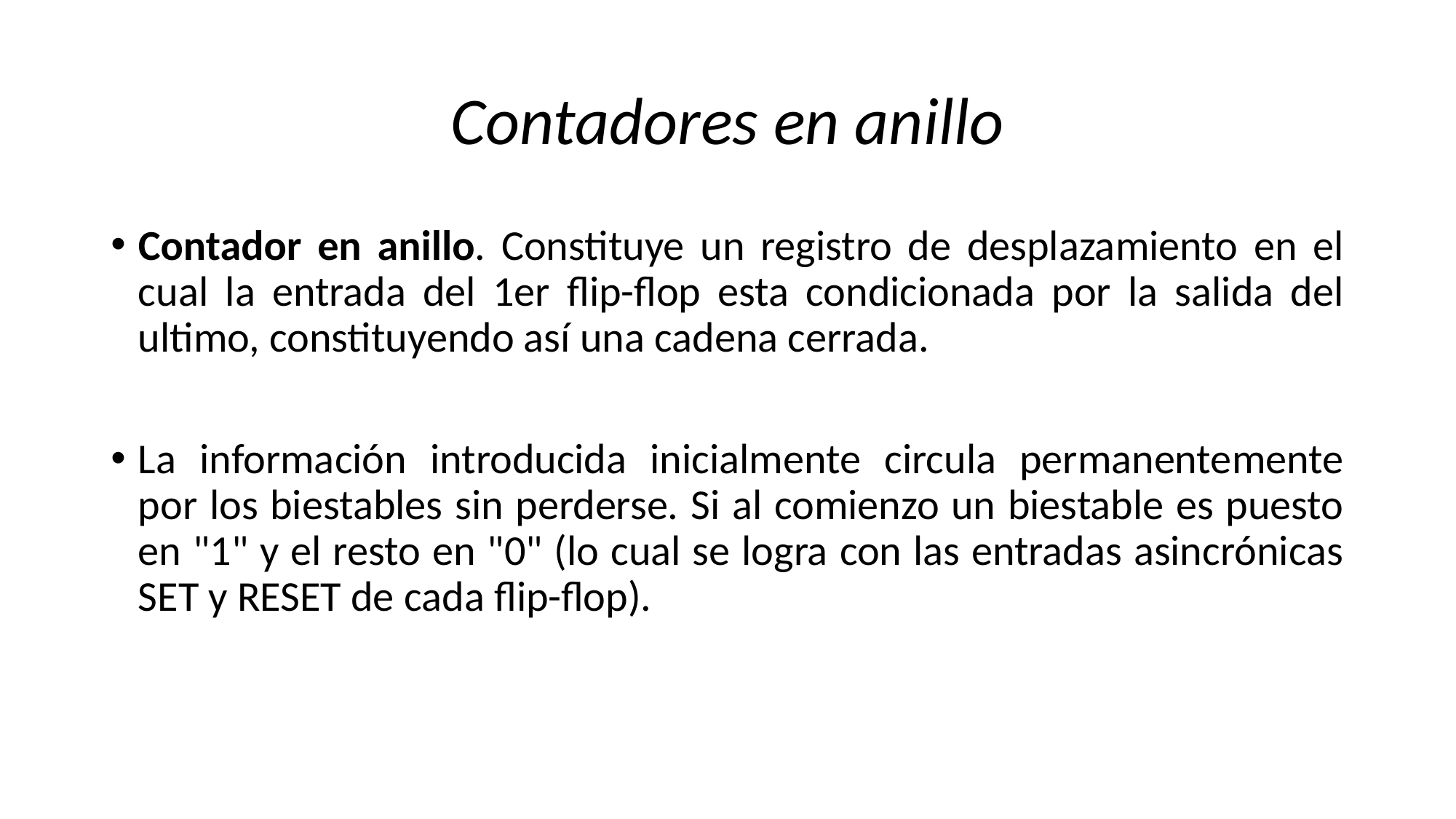

# Contadores en anillo
Contador en anillo. Constituye un registro de desplazamiento en el cual la entrada del 1er flip-flop esta condicionada por la salida del ultimo, constituyendo así una cadena cerrada.

La información introducida inicialmente circula permanentemente por los biestables sin perderse. Si al comienzo un biestable es puesto en "1" y el resto en "0" (lo cual se logra con las entradas asincrónicas SET y RESET de cada flip-flop).